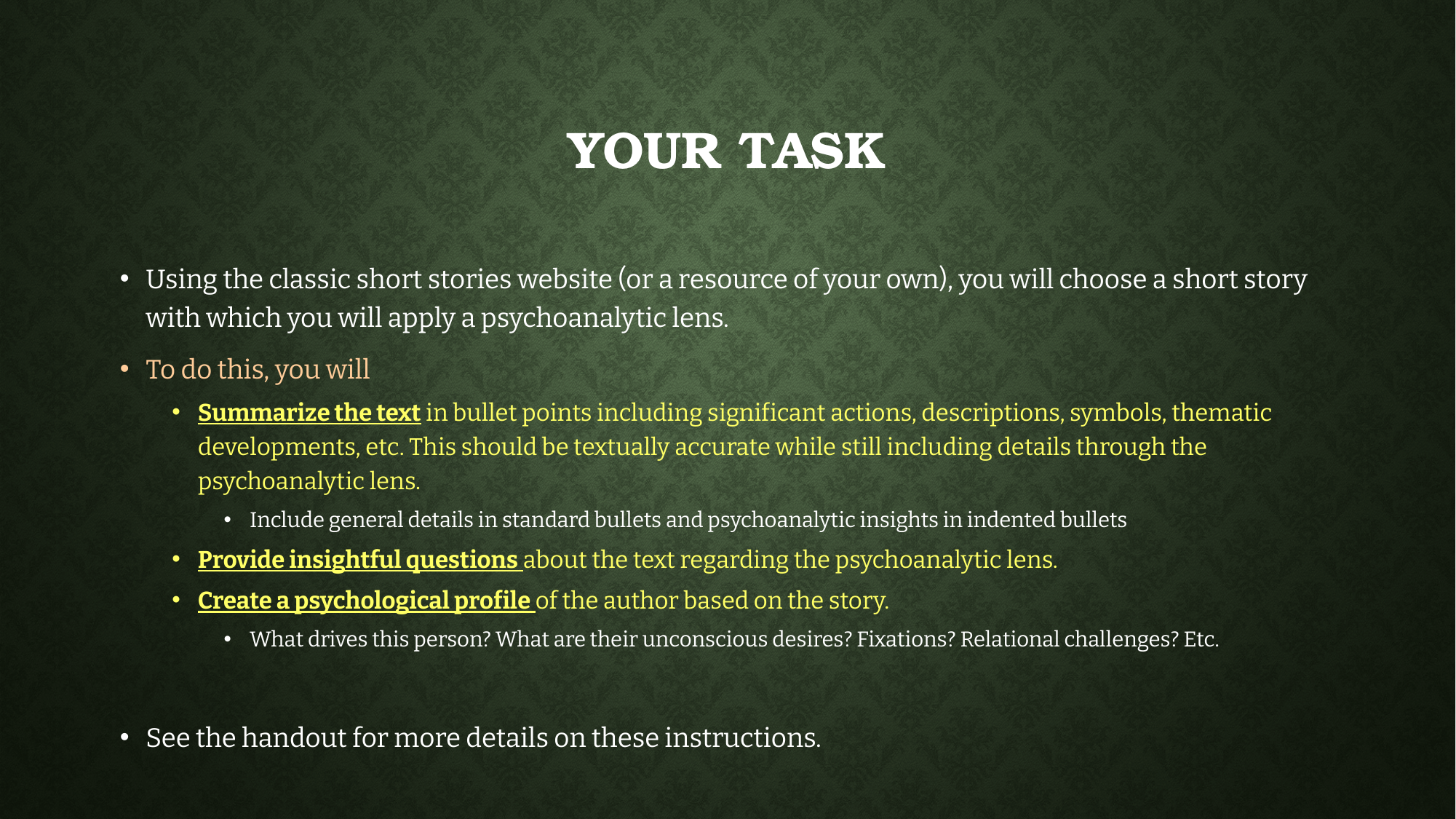

# Your Task
Using the classic short stories website (or a resource of your own), you will choose a short story with which you will apply a psychoanalytic lens.
To do this, you will
Summarize the text in bullet points including significant actions, descriptions, symbols, thematic developments, etc. This should be textually accurate while still including details through the psychoanalytic lens.
Include general details in standard bullets and psychoanalytic insights in indented bullets
Provide insightful questions about the text regarding the psychoanalytic lens.
Create a psychological profile of the author based on the story.
What drives this person? What are their unconscious desires? Fixations? Relational challenges? Etc.

See the handout for more details on these instructions.